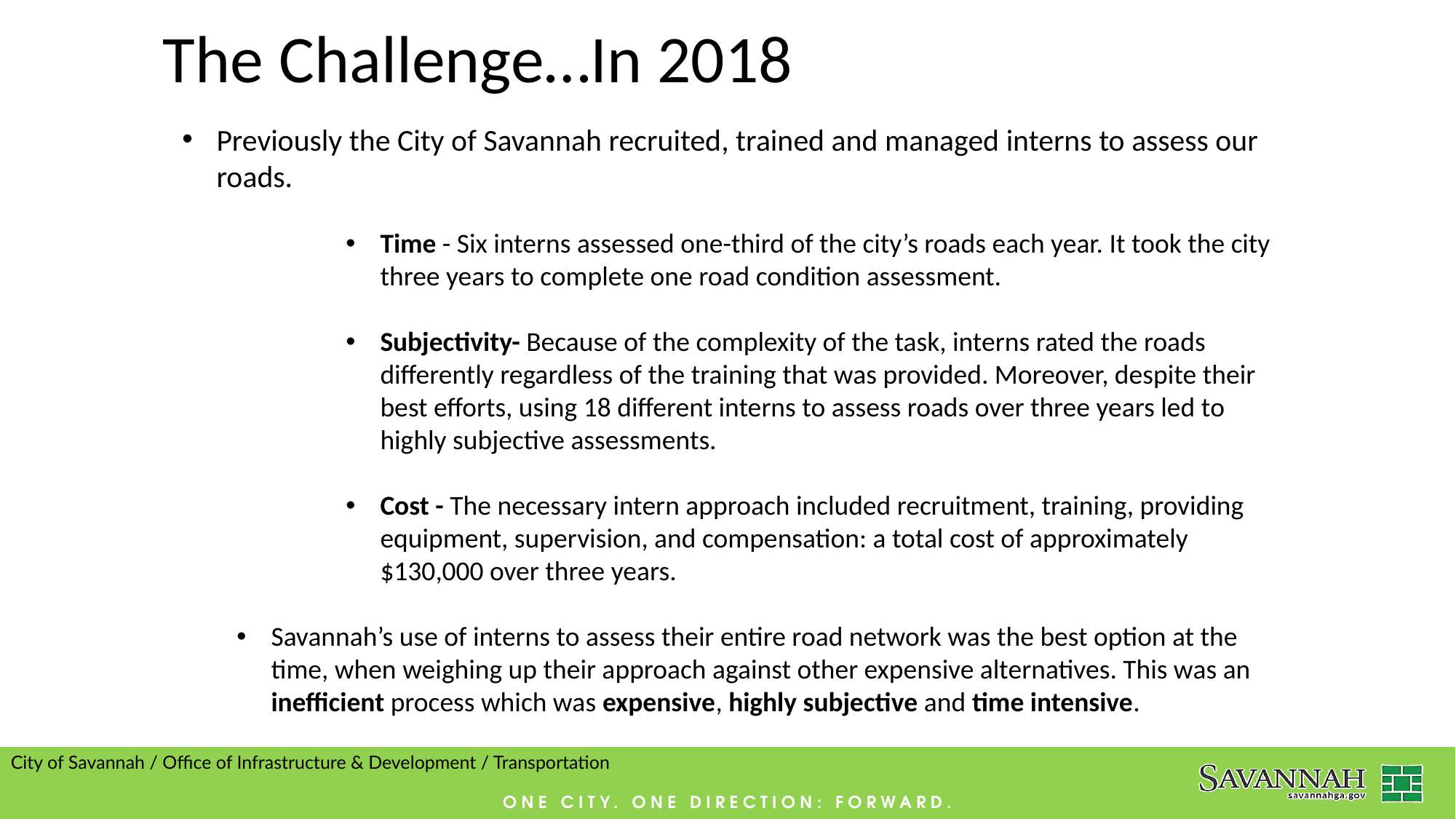

# The Challenge…In 2018
Previously the City of Savannah recruited, trained and managed interns to assess our roads.

Time - Six interns assessed one-third of the city’s roads each year. It took the city three years to complete one road condition assessment.

Subjectivity- Because of the complexity of the task, interns rated the roads differently regardless of the training that was provided. Moreover, despite their best efforts, using 18 different interns to assess roads over three years led to highly subjective assessments.

Cost - The necessary intern approach included recruitment, training, providing equipment, supervision, and compensation: a total cost of approximately $130,000 over three years.

Savannah’s use of interns to assess their entire road network was the best option at the time, when weighing up their approach against other expensive alternatives. This was an inefficient process which was expensive, highly subjective and time intensive.
City of Savannah / Office of Infrastructure & Development / Transportation